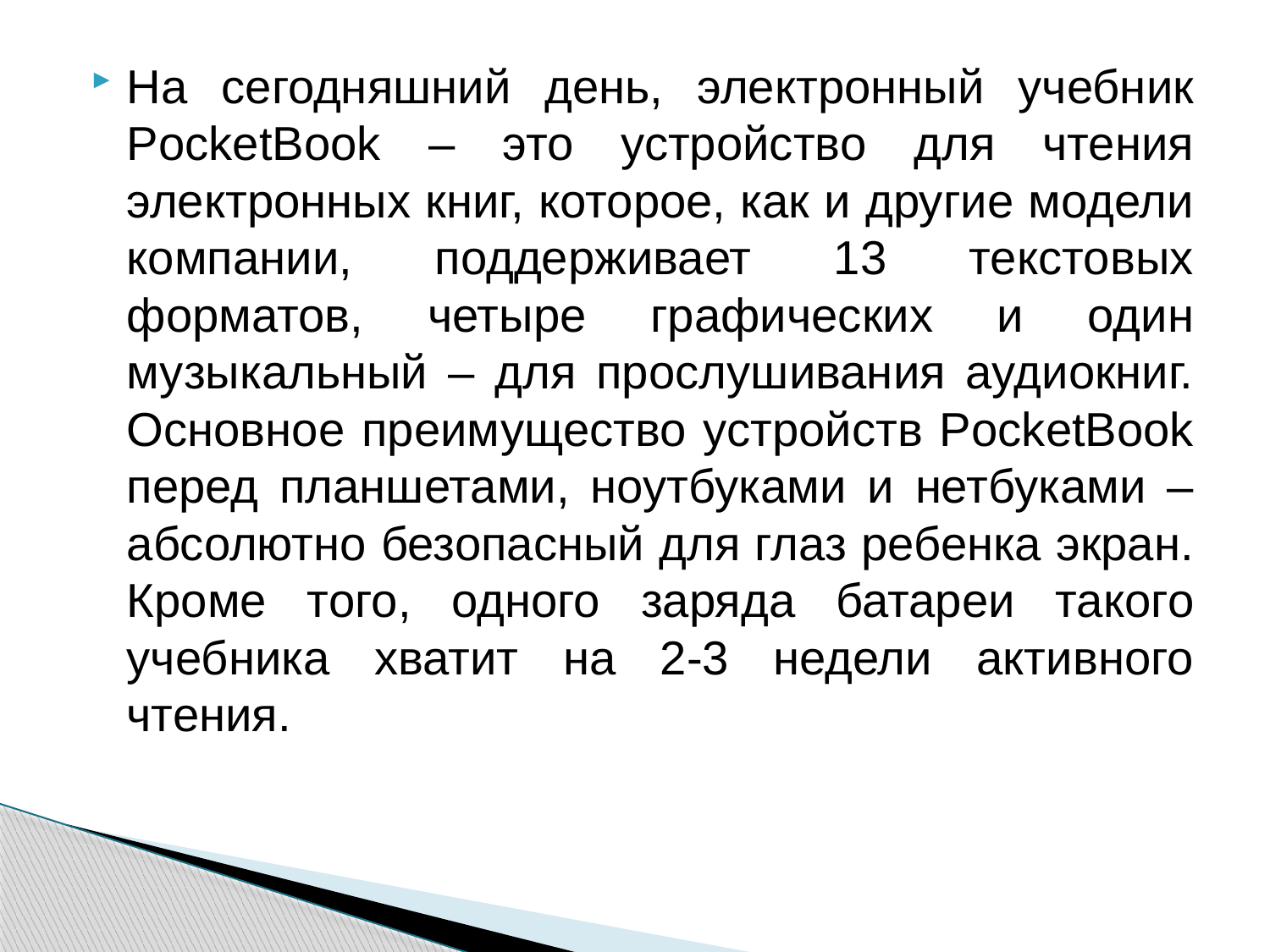

На сегодняшний день, электронный учебник PocketBook – это устройство для чтения электронных книг, которое, как и другие модели компании, поддерживает 13 текстовых форматов, четыре графических и один музыкальный – для прослушивания аудиокниг. Основное преимущество устройств PocketBook перед планшетами, ноутбуками и нетбуками – абсолютно безопасный для глаз ребенка экран. Кроме того, одного заряда батареи такого учебника хватит на 2-3 недели активного чтения.